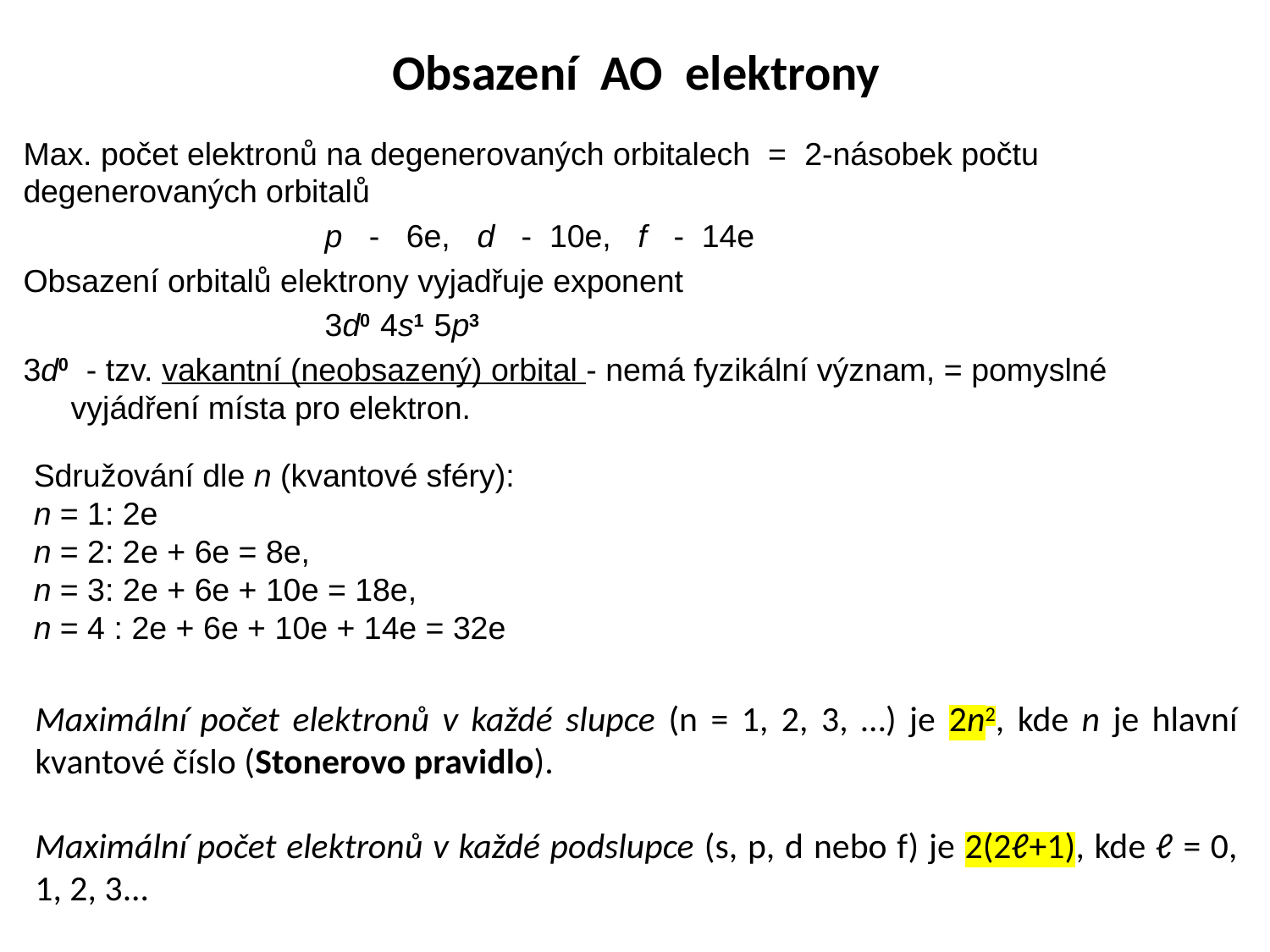

# Obsazení  AO  elektrony
Max. počet elektronů na degenerovaných orbitalech  =  2-násobek počtu degenerovaných orbitalů
			p   -   6e,   d   -  10e,   f   -  14e
Obsazení orbitalů elektrony vyjadřuje exponent
			3d0  4s1  5p3
3d0  - tzv. vakantní (neobsazený) orbital - nemá fyzikální význam, = pomyslné vyjádření místa pro elektron.
Sdružování dle n (kvantové sféry):
n = 1: 2e
n = 2: 2e + 6e = 8e,
n = 3: 2e + 6e + 10e = 18e,
n = 4 : 2e + 6e + 10e + 14e = 32e
Maximální počet elektronů v každé slupce (n = 1, 2, 3, …) je 2n2, kde n je hlavní kvantové číslo (Stonerovo pravidlo).

Maximální počet elektronů v každé podslupce (s, p, d nebo f) je 2(2ℓ+1), kde ℓ = 0, 1, 2, 3...